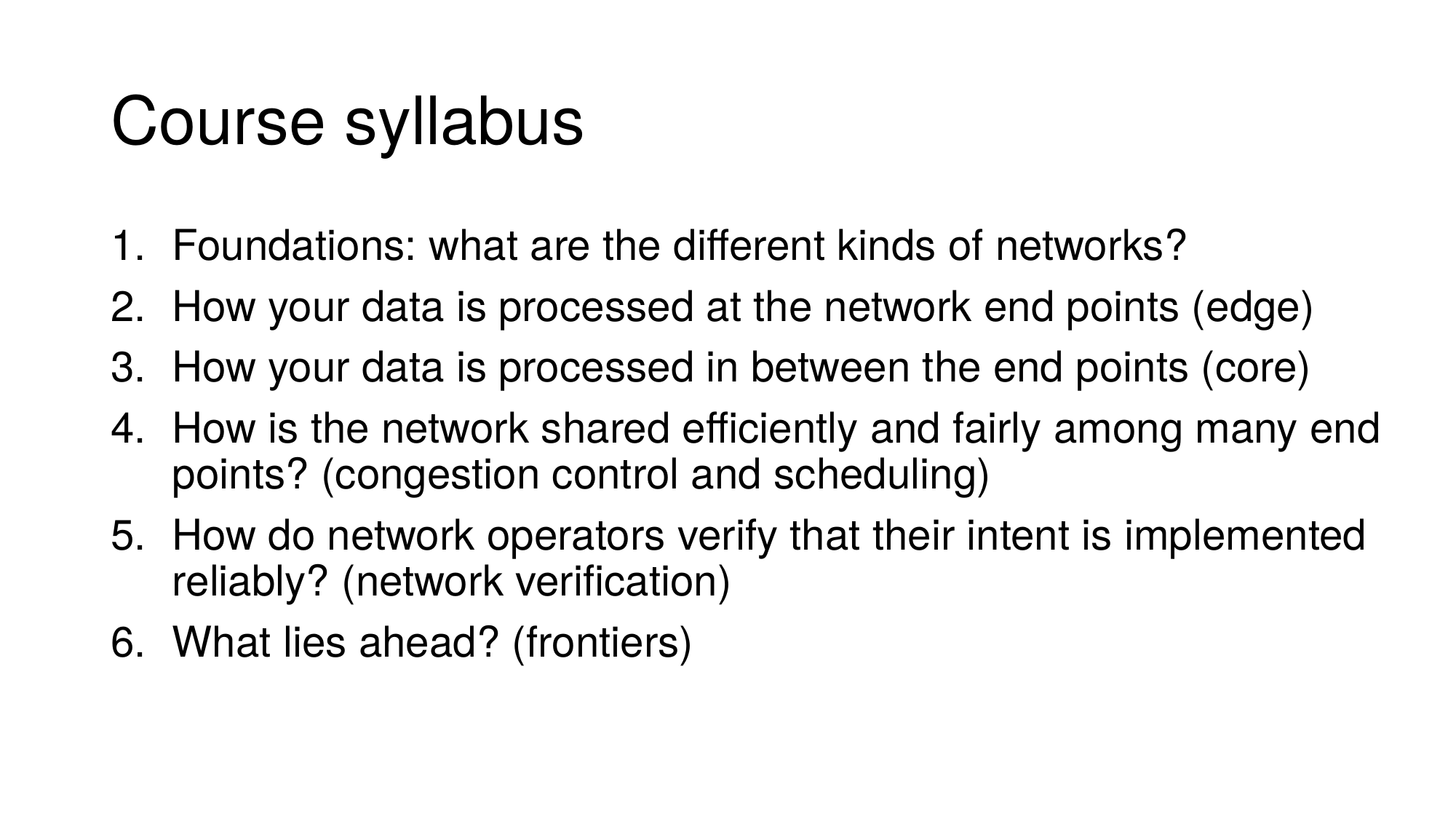

# Course syllabus
Foundations: what are the different kinds of networks?
How your data is processed at the network end points (edge)
How your data is processed in between the end points (core)
How is the network shared efficiently and fairly among many end points? (congestion control and scheduling)
How do network operators verify that their intent is implemented reliably? (network verification)
What lies ahead? (frontiers)